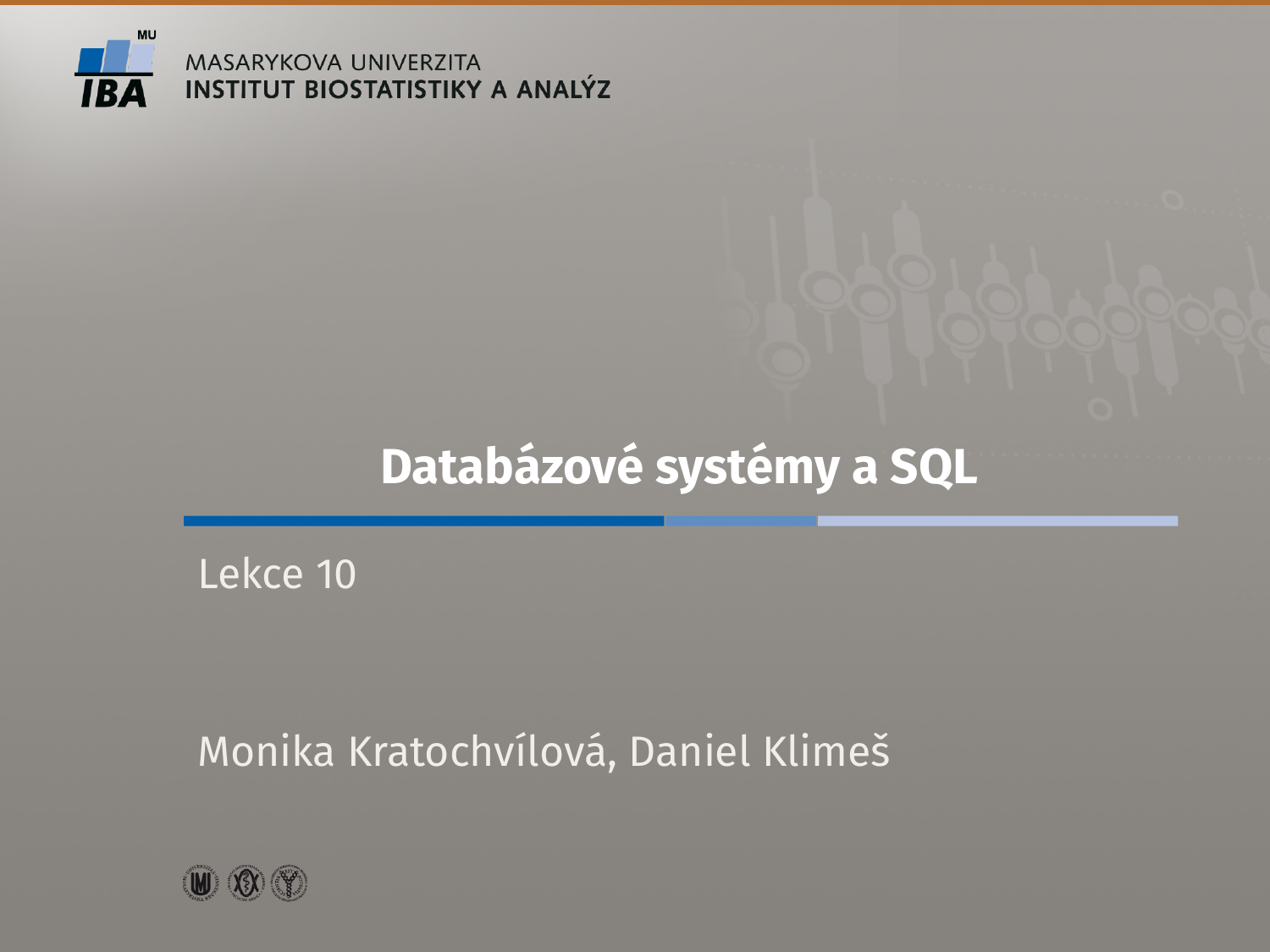

# Databázové systémy a SQL
Lekce 10

Monika Kratochvílová, Daniel Klimeš